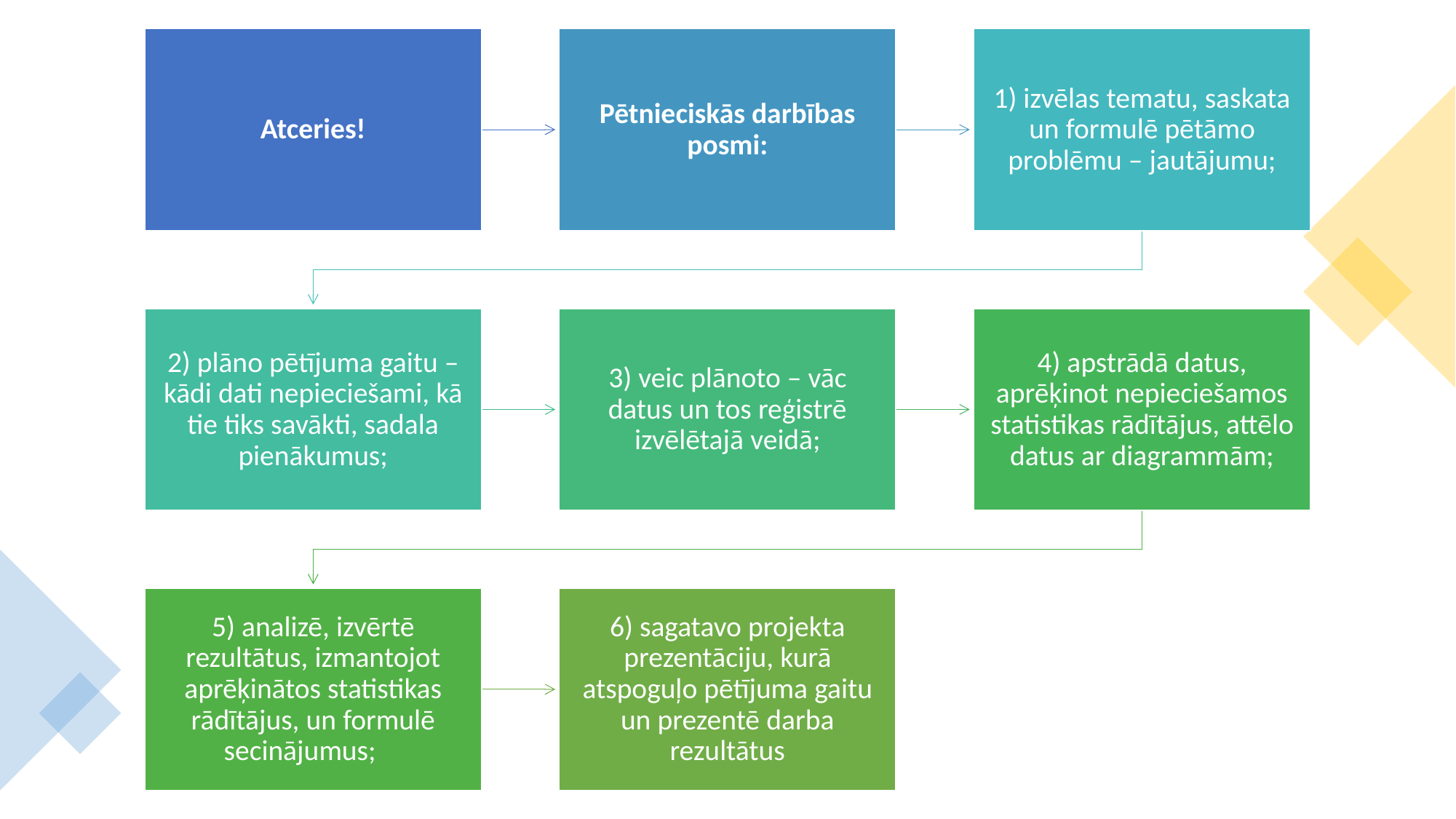

Atceries!

Pētnieciskās darbības posmi:

1) izvēlas tematu, saskata un formulē pētāmo problēmu – jautājumu;

2) plāno pētījuma gaitu – kādi dati nepieciešami, kā tie tiks savākti, sadala pienākumus;

3) veic plānoto – vāc datus un tos reģistrē izvēlētajā veidā;

4) apstrādā datus, aprēķinot nepieciešamos statistikas rādītājus, attēlo datus ar diagrammām;

5) analizē, izvērtē rezultātus, izmantojot aprēķinātos statistikas rādītājus, un formulē secinājumus;
6) sagatavo projekta prezentāciju, kurā atspoguļo pētījuma gaitu un prezentē darba rezultātus